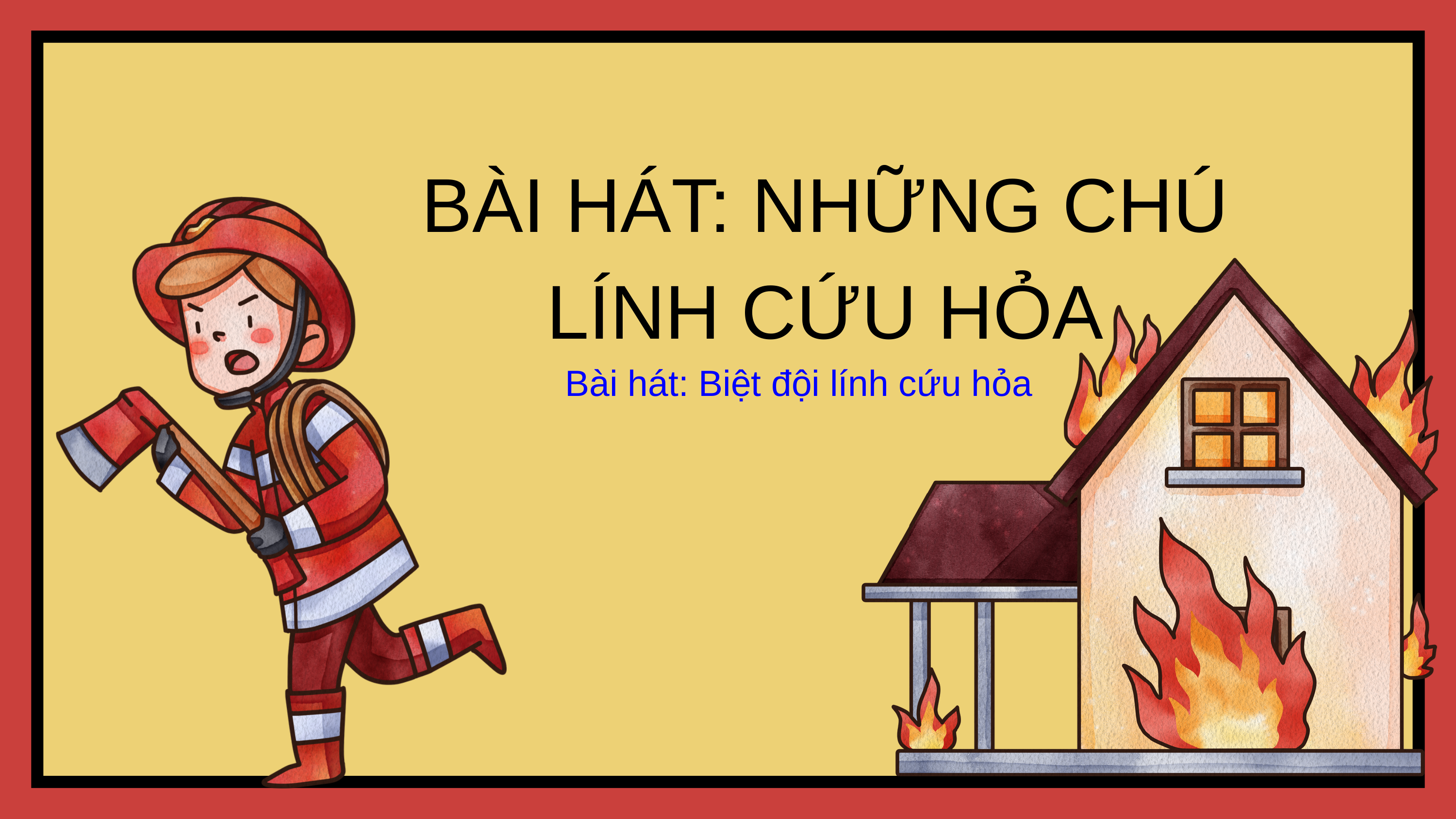

BÀI HÁT: NHỮNG CHÚ LÍNH CỨU HỎA

Bài hát: Biệt đội lính cứu hỏa